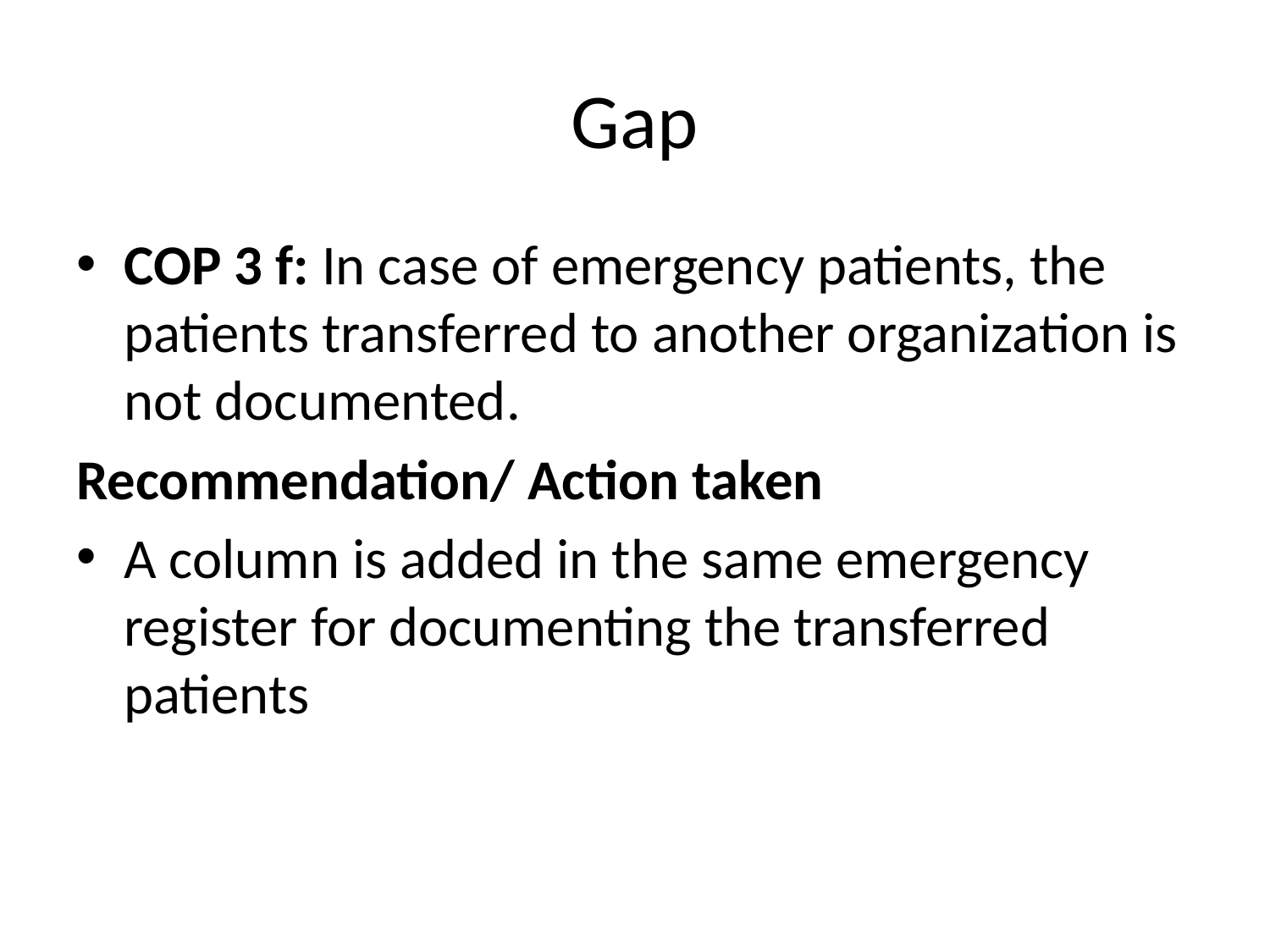

# Gap
COP 3 f: In case of emergency patients, the patients transferred to another organization is not documented.
Recommendation/ Action taken
A column is added in the same emergency register for documenting the transferred patients